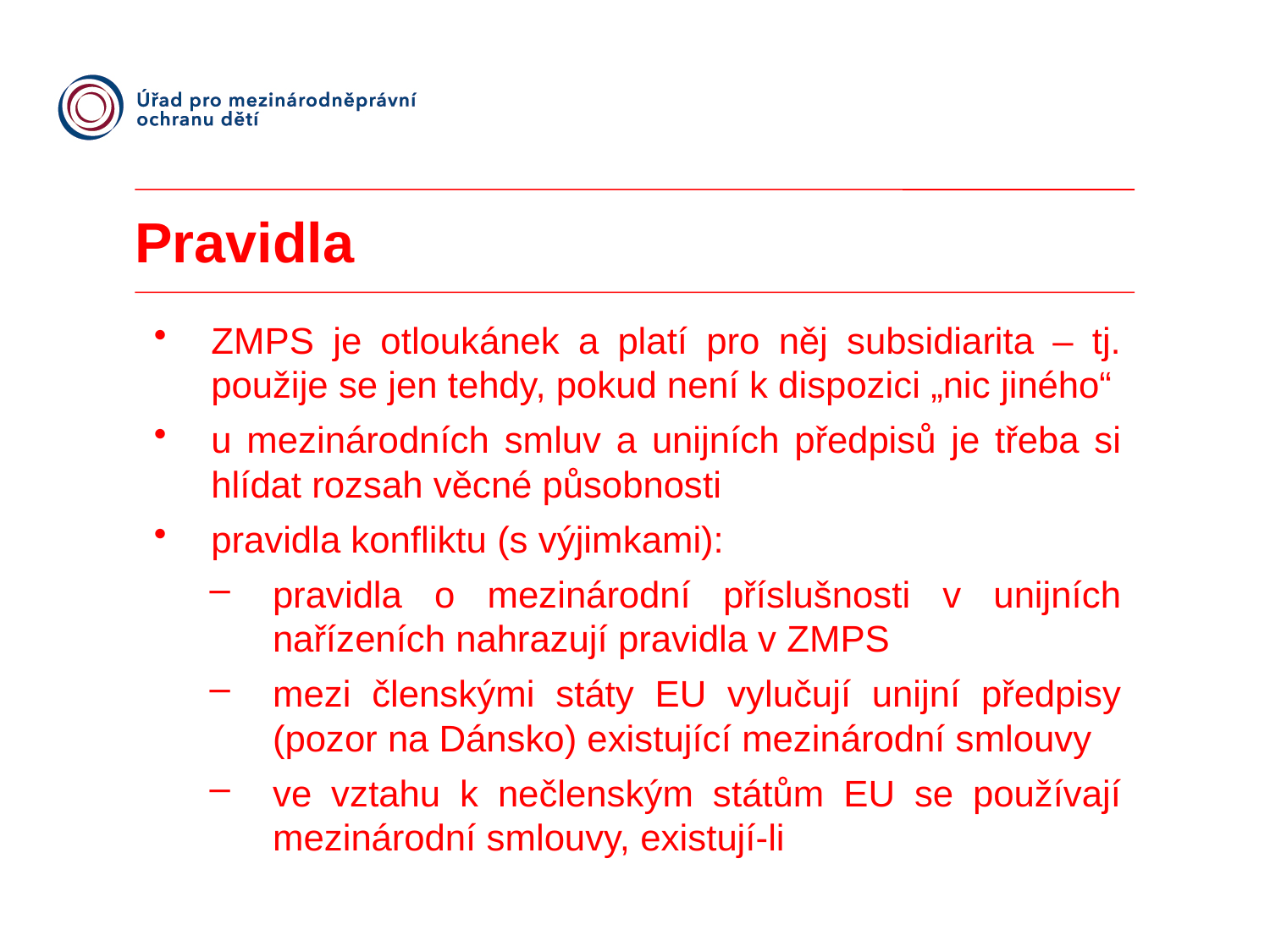

# Pravidla

ZMPS je otloukánek a platí pro něj subsidiarita – tj. použije se jen tehdy, pokud není k dispozici „nic jiného“
u mezinárodních smluv a unijních předpisů je třeba si hlídat rozsah věcné působnosti
pravidla konfliktu (s výjimkami):
pravidla o mezinárodní příslušnosti v unijních nařízeních nahrazují pravidla v ZMPS
mezi členskými státy EU vylučují unijní předpisy (pozor na Dánsko) existující mezinárodní smlouvy
ve vztahu k nečlenským státům EU se používají mezinárodní smlouvy, existují-li